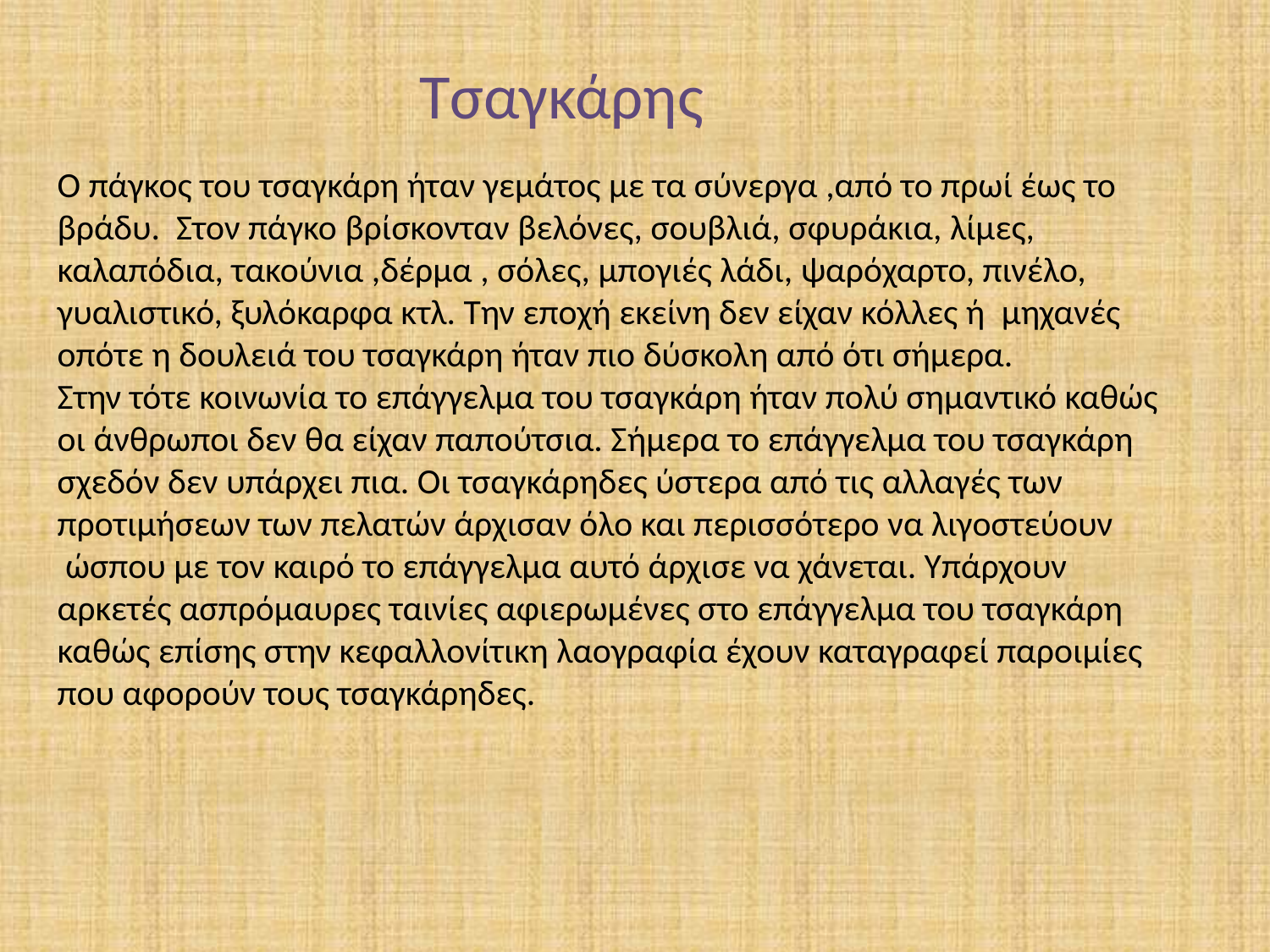

Tσαγκάρης
Ο πάγκος του τσαγκάρη ήταν γεμάτος με τα σύνεργα ,από το πρωί έως το βράδυ.  Στον πάγκο βρίσκονταν βελόνες, σουβλιά, σφυράκια, λίμες, καλαπόδια, τακούνια ,δέρμα , σόλες, μπογιές λάδι, ψαρόχαρτο, πινέλο, γυαλιστικό, ξυλόκαρφα κτλ. Την εποχή εκείνη δεν είχαν κόλλες ή  μηχανές οπότε η δουλειά του τσαγκάρη ήταν πιο δύσκολη από ότι σήμερα.
Στην τότε κοινωνία το επάγγελμα του τσαγκάρη ήταν πολύ σημαντικό καθώς οι άνθρωποι δεν θα είχαν παπούτσια. Σήμερα το επάγγελμα του τσαγκάρη σχεδόν δεν υπάρχει πια. Οι τσαγκάρηδες ύστερα από τις αλλαγές των προτιμήσεων των πελατών άρχισαν όλο και περισσότερο να λιγοστεύουν  ώσπου με τον καιρό το επάγγελμα αυτό άρχισε να χάνεται. Υπάρχουν αρκετές ασπρόμαυρες ταινίες αφιερωμένες στο επάγγελμα του τσαγκάρη καθώς επίσης στην κεφαλλονίτικη λαογραφία έχουν καταγραφεί παροιμίες που αφορούν τους τσαγκάρηδες.